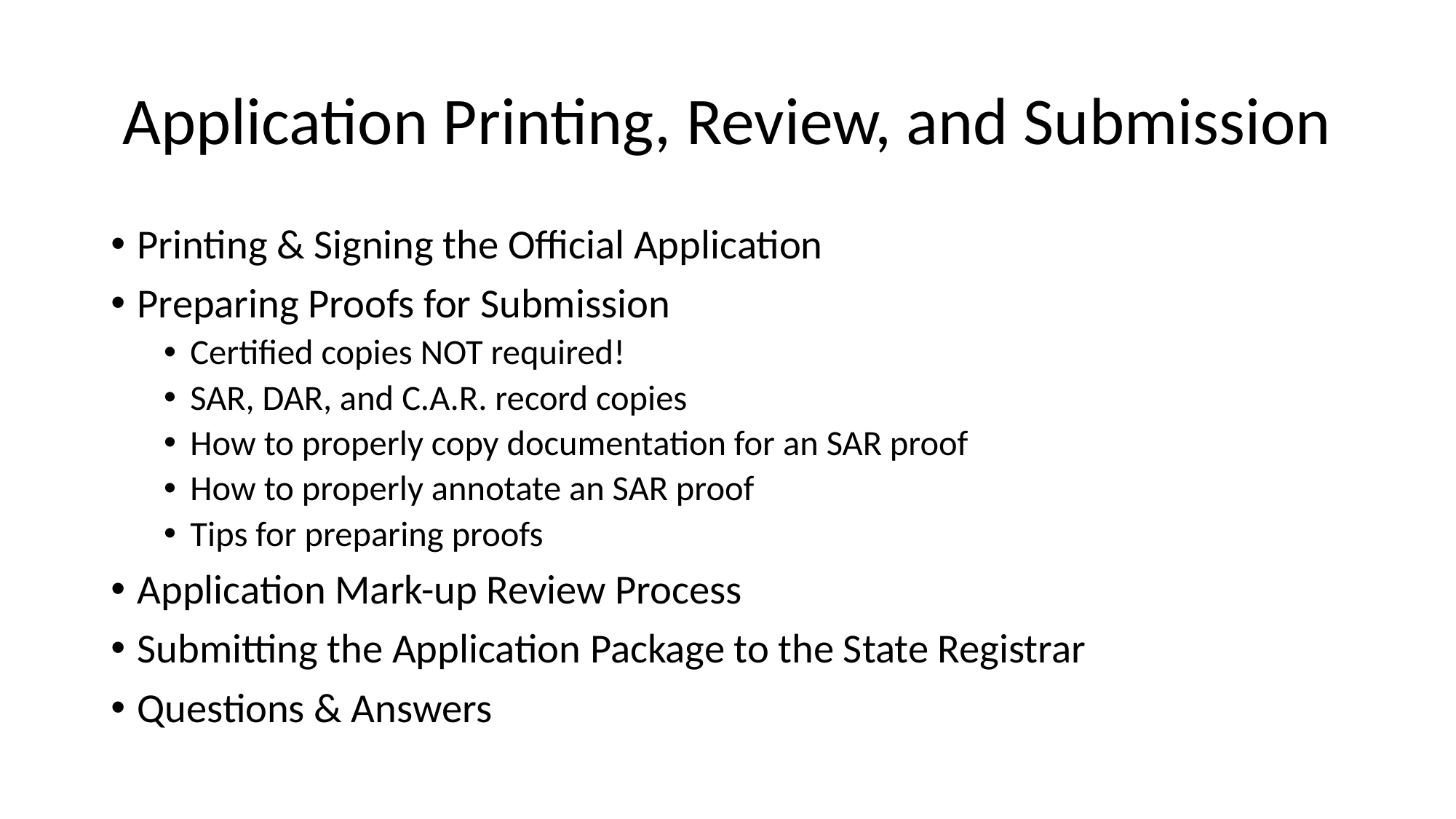

# Application Printing, Review, and Submission
Printing & Signing the Official Application
Preparing Proofs for Submission
Certified copies NOT required!
SAR, DAR, and C.A.R. record copies
How to properly copy documentation for an SAR proof
How to properly annotate an SAR proof
Tips for preparing proofs
Application Mark-up Review Process
Submitting the Application Package to the State Registrar
Questions & Answers